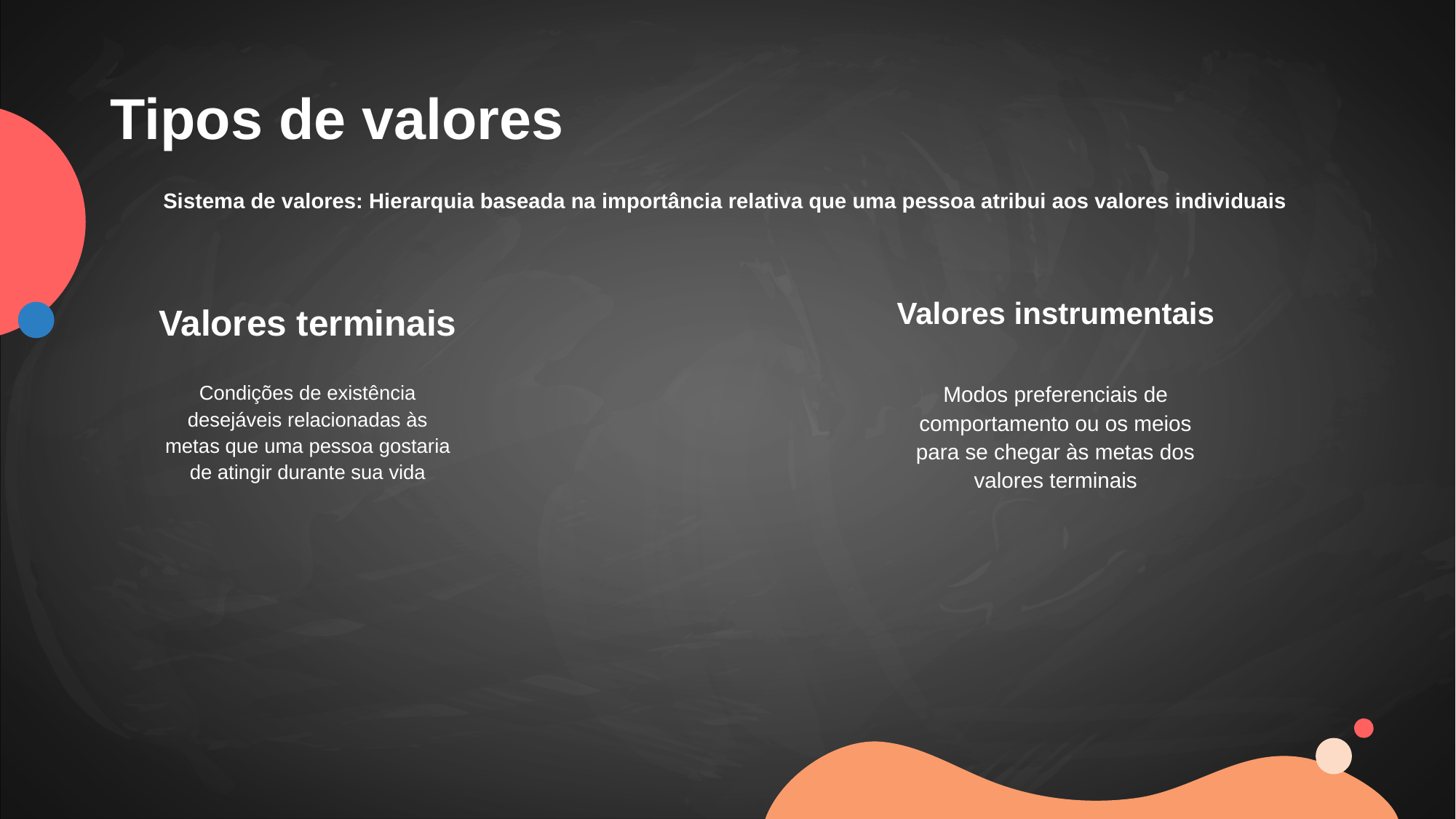

Tipos de valores
# Sistema de valores: Hierarquia baseada na importância relativa que uma pessoa atribui aos valores individuais
Valores instrumentais
Valores terminais
Condições de existência desejáveis relacionadas às metas que uma pessoa gostaria de atingir durante sua vida
Modos preferenciais de comportamento ou os meios para se chegar às metas dos valores terminais